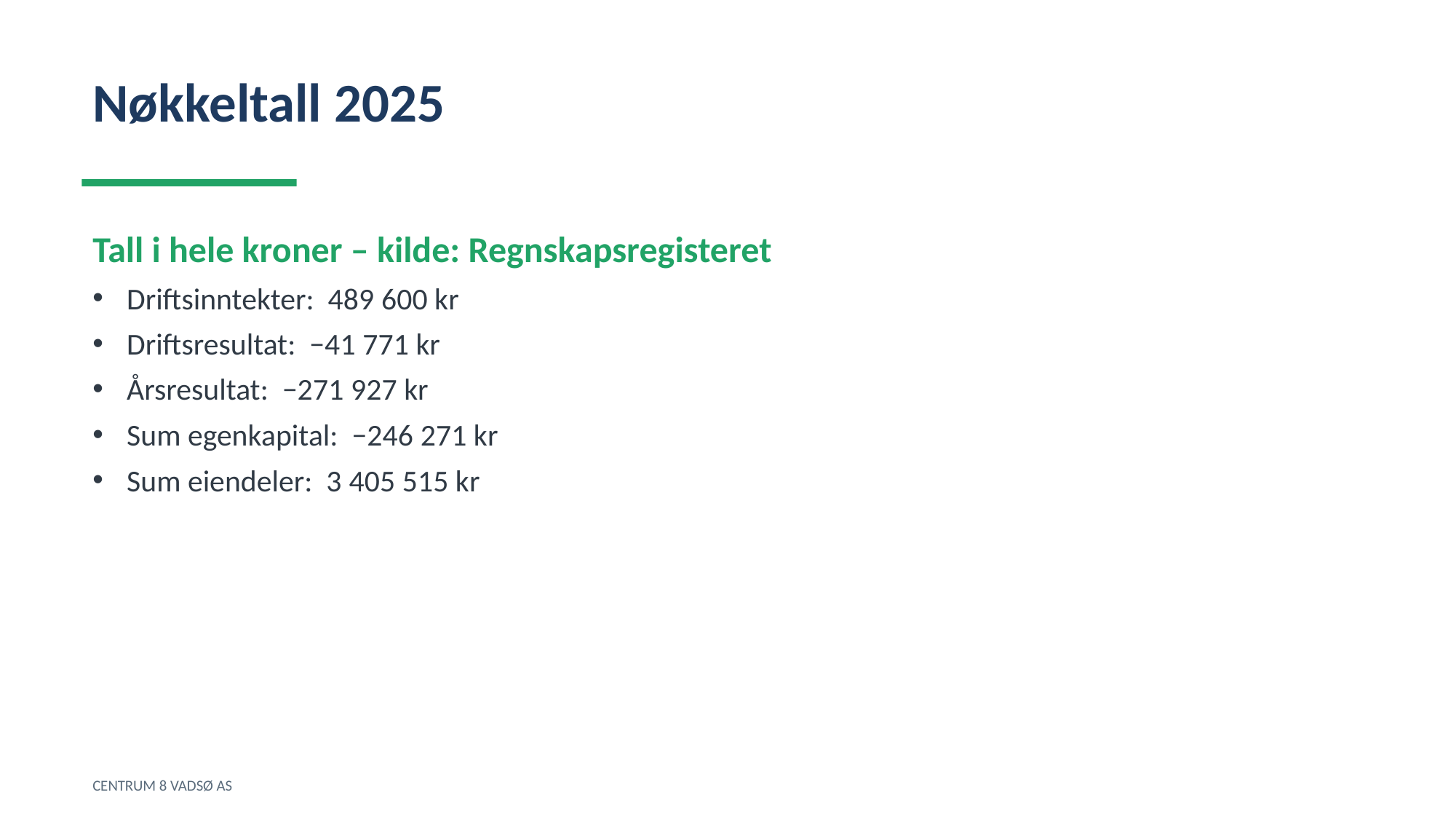

Nøkkeltall 2025

Tall i hele kroner – kilde: Regnskapsregisteret
Driftsinntekter:  489 600 kr
Driftsresultat:  −41 771 kr
Årsresultat:  −271 927 kr
Sum egenkapital:  −246 271 kr
Sum eiendeler:  3 405 515 kr
CENTRUM 8 VADSØ AS